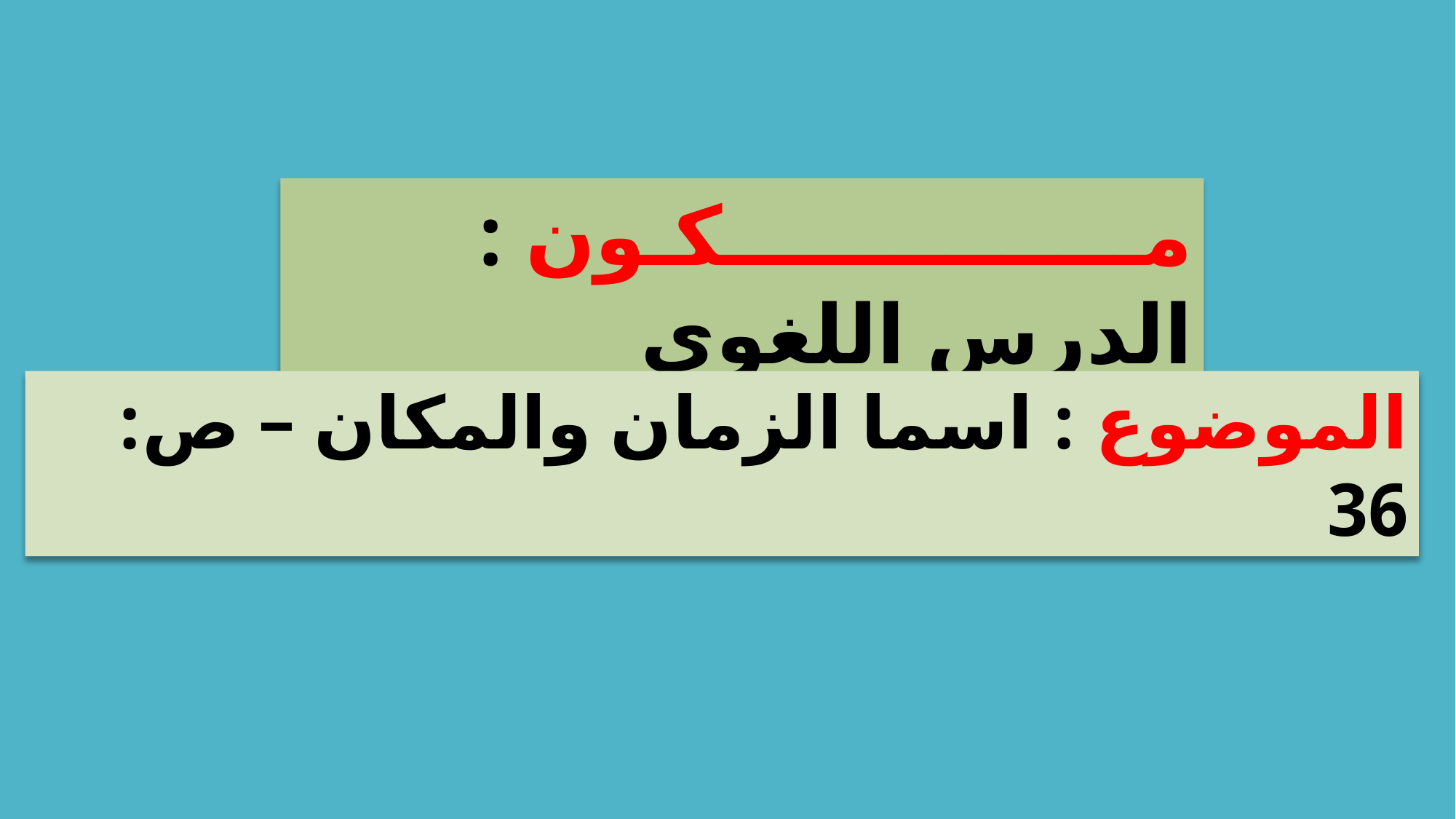

مـــــــــــــــكـون : الدرس اللغوي
الموضوع : اسما الزمان والمكان – ص: 36